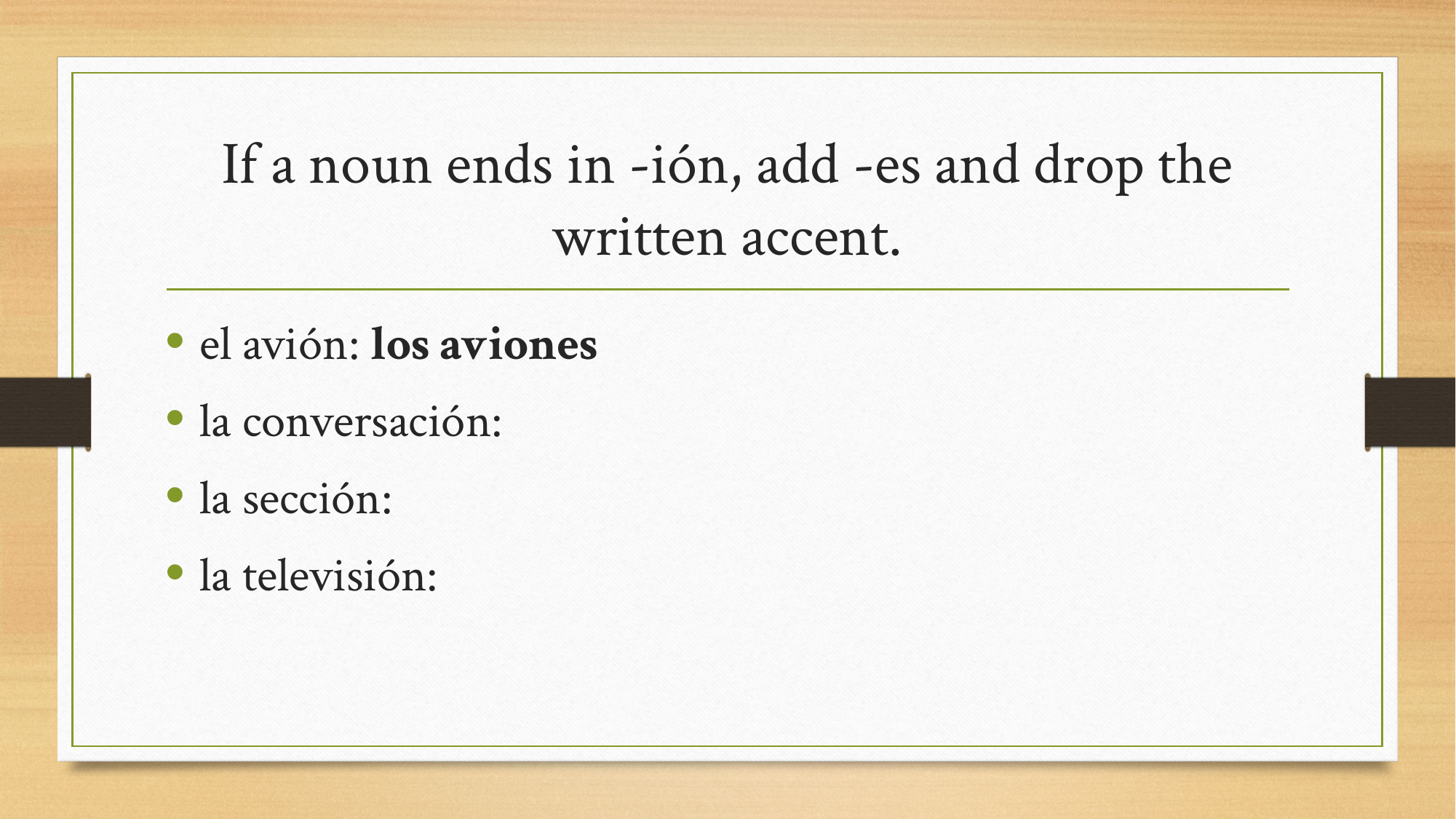

# If a noun ends in -ión, add -es and drop the written accent.
el avión: los aviones
la conversación:
la sección:
la televisión: